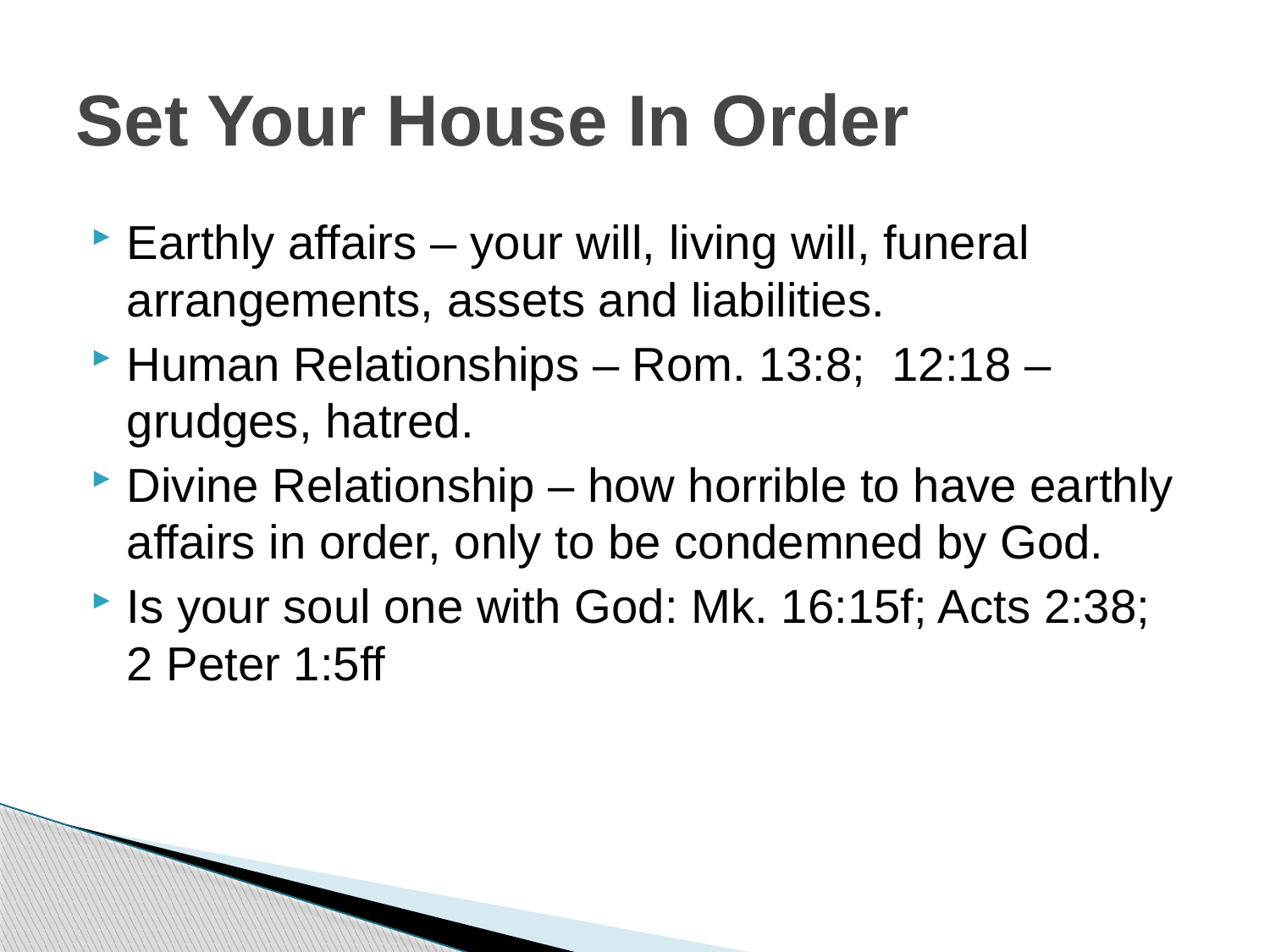

# Set Your House In Order
Earthly affairs – your will, living will, funeral arrangements, assets and liabilities.
Human Relationships – Rom. 13:8;  12:18 – grudges, hatred.
Divine Relationship – how horrible to have earthly affairs in order, only to be condemned by God.
Is your soul one with God: Mk. 16:15f; Acts 2:38;  2 Peter 1:5ff